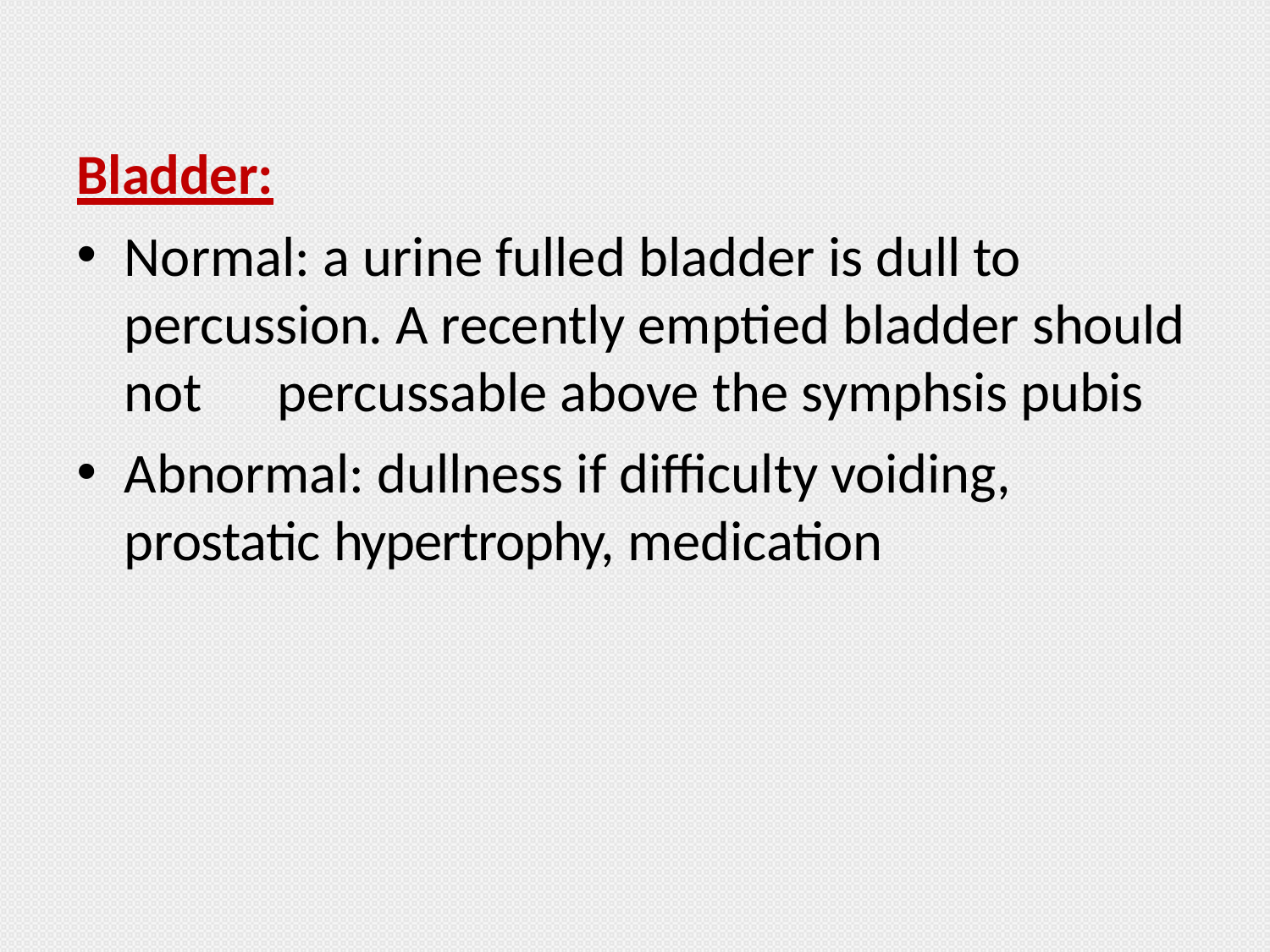

Bladder:
Normal: a urine fulled bladder is dull to percussion. A recently emptied bladder should not	percussable above the symphsis pubis
Abnormal: dullness if difficulty voiding, prostatic hypertrophy, medication